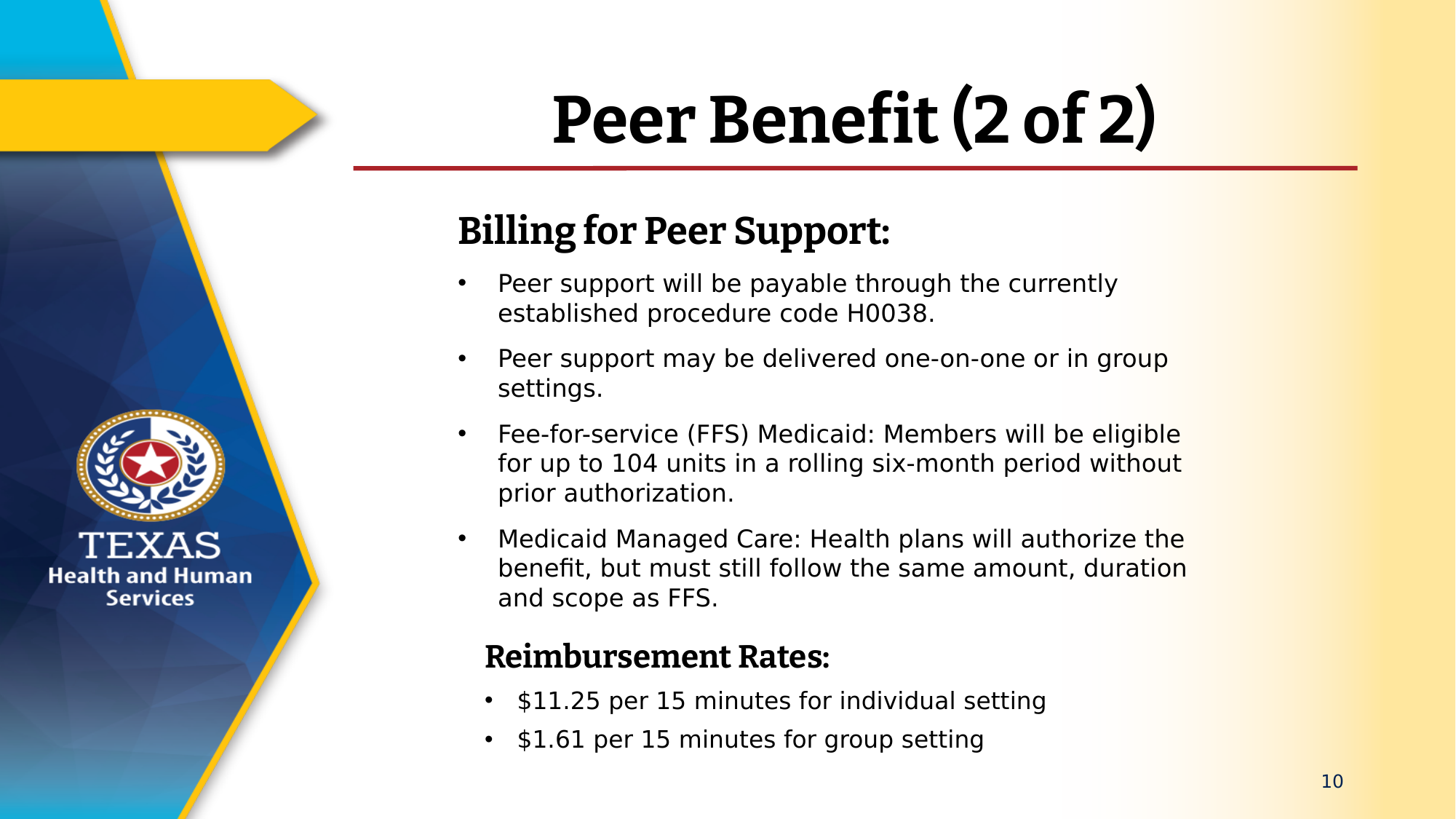

# Peer Benefit (2 of 2)
Billing for Peer Support:
Peer support will be payable through the currently established procedure code H0038.
Peer support may be delivered one-on-one or in group settings.
Fee-for-service (FFS) Medicaid: Members will be eligible for up to 104 units in a rolling six-month period without prior authorization.
Medicaid Managed Care: Health plans will authorize the benefit, but must still follow the same amount, duration and scope as FFS.

Reimbursement Rates:
$11.25 per 15 minutes for individual setting
$1.61 per 15 minutes for group setting

10